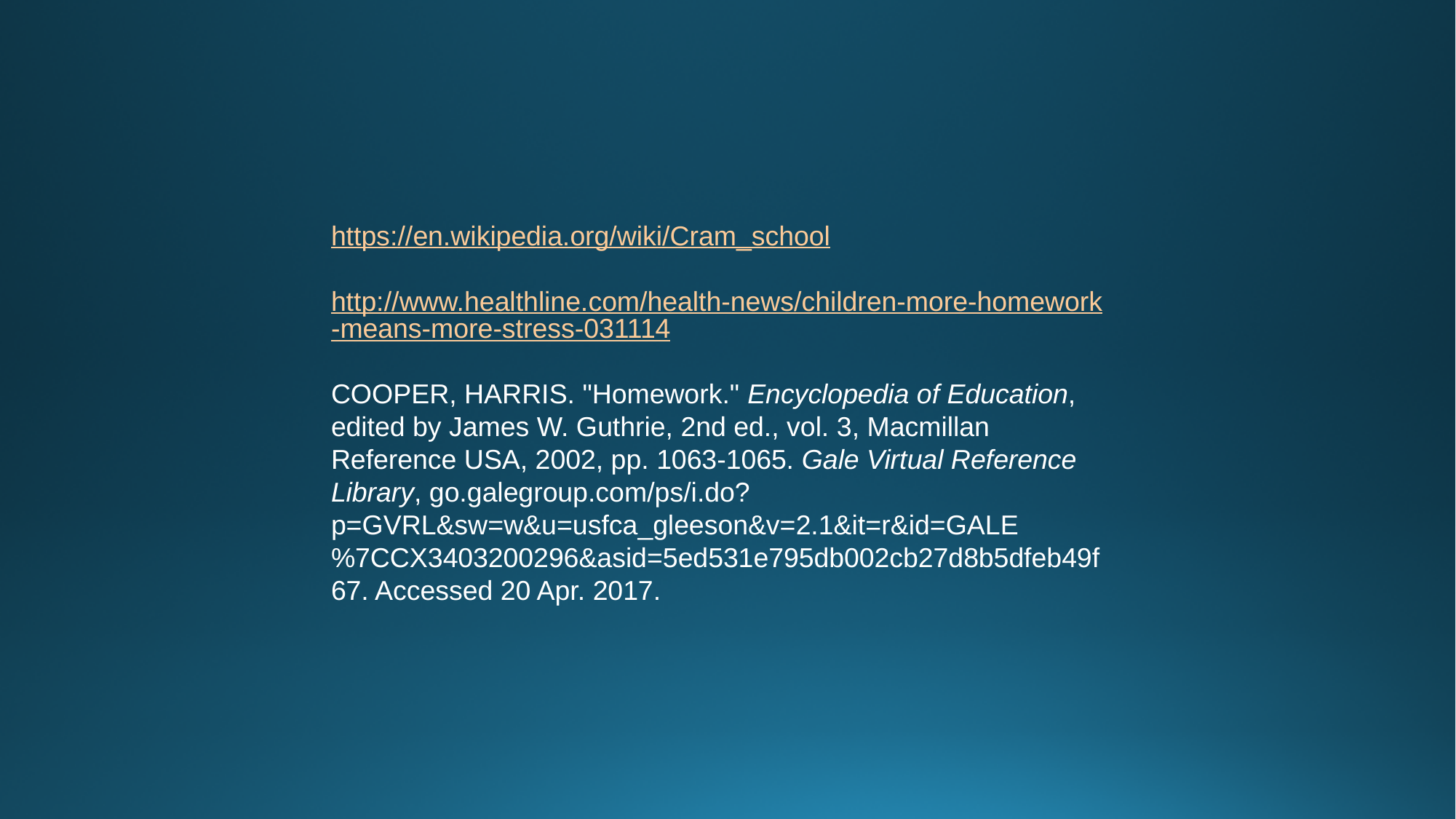

https://en.wikipedia.org/wiki/Cram_school

http://www.healthline.com/health-news/children-more-homework-means-more-stress-031114

COOPER, HARRIS. "Homework." Encyclopedia of Education, edited by James W. Guthrie, 2nd ed., vol. 3, Macmillan Reference USA, 2002, pp. 1063-1065. Gale Virtual Reference Library, go.galegroup.com/ps/i.do?p=GVRL&sw=w&u=usfca_gleeson&v=2.1&it=r&id=GALE%7CCX3403200296&asid=5ed531e795db002cb27d8b5dfeb49f67. Accessed 20 Apr. 2017.